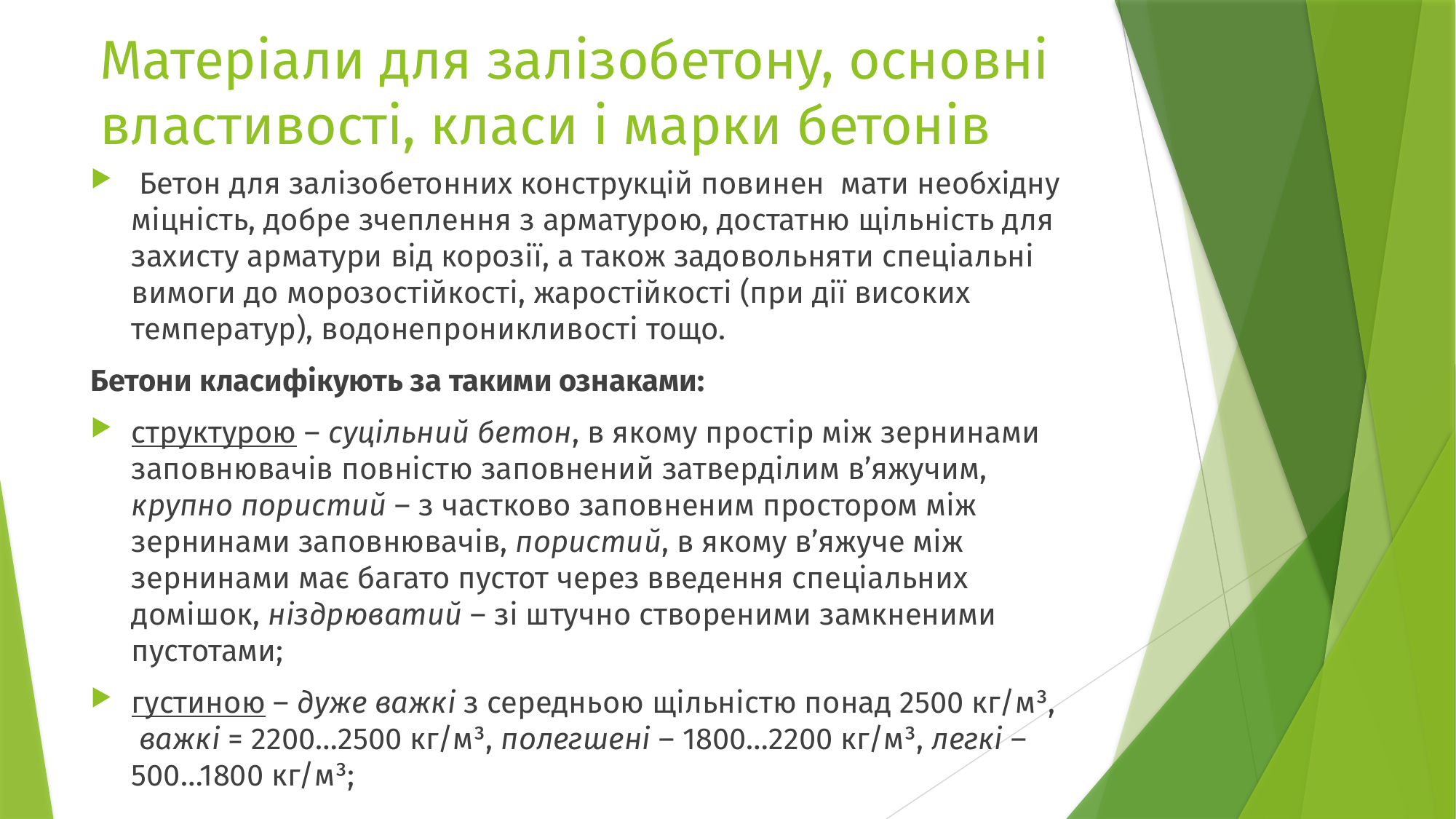

# Матеріали для залізобетону, основні властивості, класи і марки бетонів
 Бетон для залізобетонних конструкцій повинен  мати необхідну міцність, добре зчеплення з арматурою, достатню щільність для захисту арматури від корозії, а також задовольняти спеціальні вимоги до морозостійкості, жаростійкості (при дії високих температур), водонепроникливості тощо.
Бетони класифікують за такими ознаками:
структурою – суцільний бетон, в якому простір між зернинами заповнювачів повністю заповнений затверділим в’яжучим, крупно пористий – з частково заповненим простором між зернинами заповнювачів, пористий, в якому в’яжуче між зернинами має багато пустот через введення спеціальних домішок, ніздрюватий – зі штучно створеними замкненими пустотами;
густиною – дуже важкі з середньою щільністю понад 2500 кг/м³,      важкі = 2200…2500 кг/м³, полегшені – 1800…2200 кг/м³, легкі –      500…1800 кг/м³;